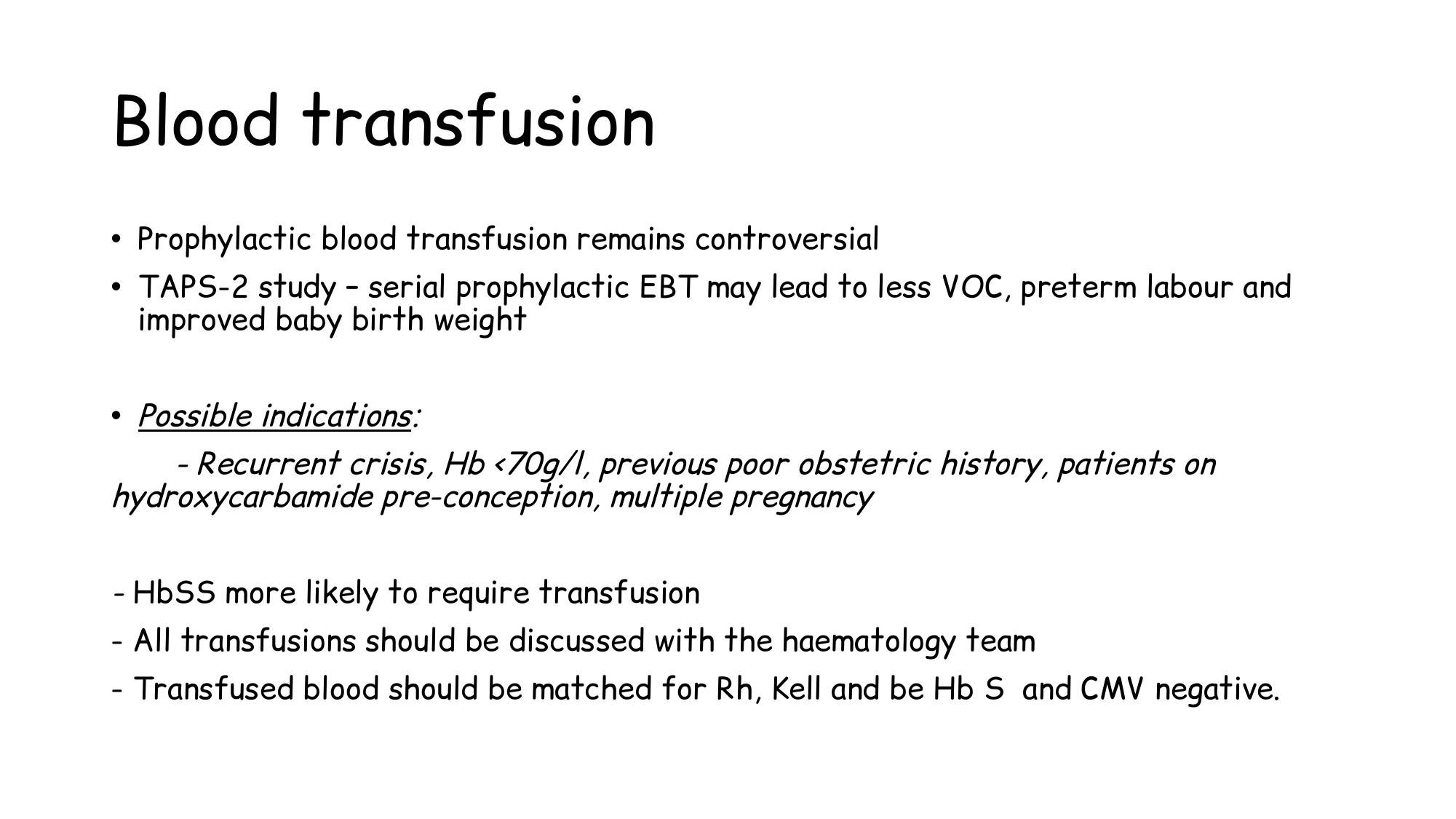

# Blood transfusion
Prophylactic blood transfusion remains controversial
TAPS-2 study – serial prophylactic EBT may lead to less VOC, preterm labour and improved baby birth weight

Possible indications:
       - Recurrent crisis, Hb <70g/l, previous poor obstetric history, patients on  hydroxycarbamide pre-conception, multiple pregnancy

- HbSS more likely to require transfusion
- All transfusions should be discussed with the haematology team
- Transfused blood should be matched for Rh, Kell and be Hb S  and CMV negative.